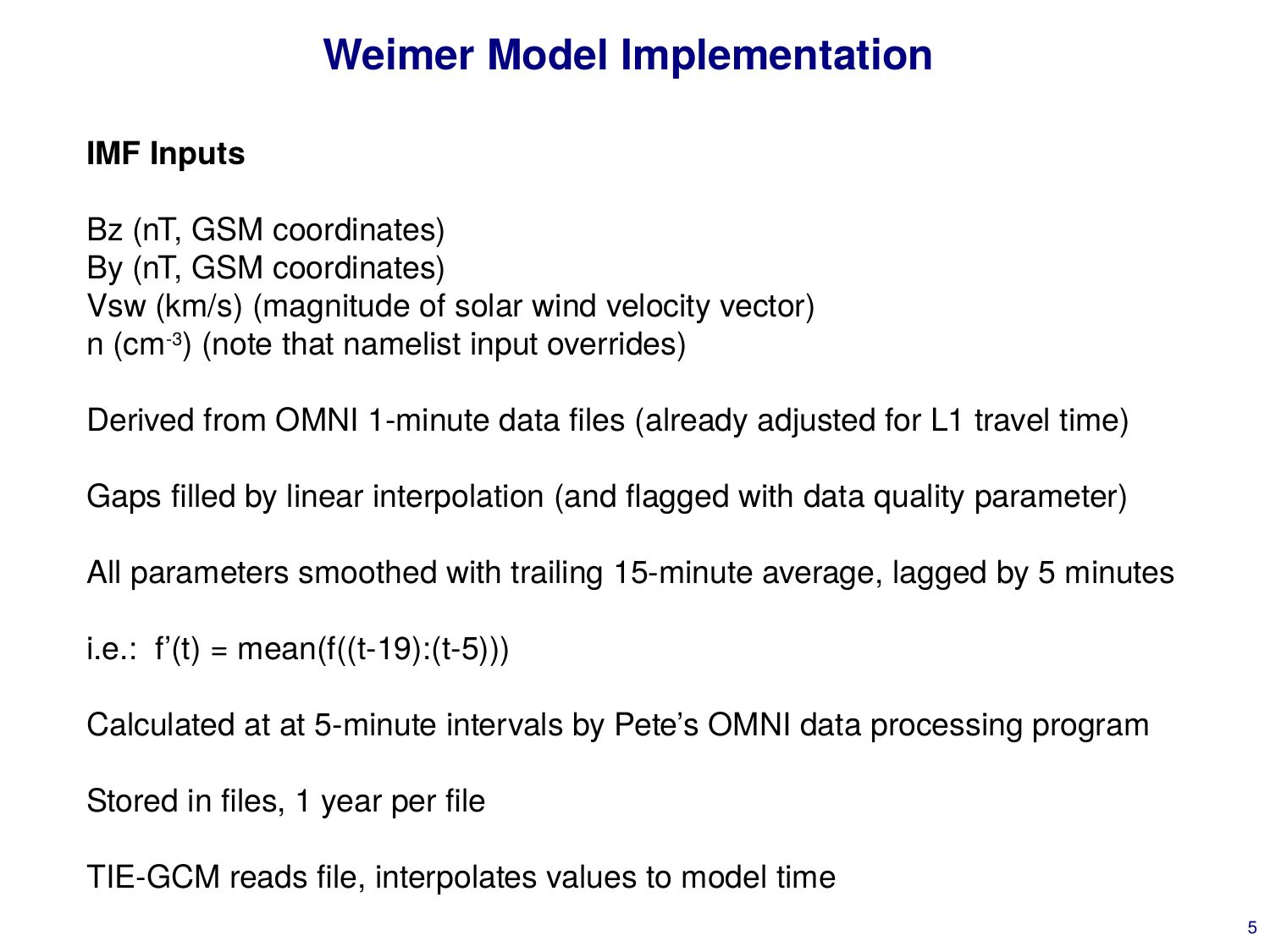

# Weimer Model Implementation
IMF Inputs

Bz (nT, GSM coordinates)
By (nT, GSM coordinates)
Vsw (km/s) (magnitude of solar wind velocity vector)
n (cm-3) (note that namelist input overrides)

Derived from OMNI 1-minute data files (already adjusted for L1 travel time)

Gaps filled by linear interpolation (and flagged with data quality parameter)

All parameters smoothed with trailing 15-minute average, lagged by 5 minutes

i.e.:  f’(t) = mean(f((t-19):(t-5)))

Calculated at at 5-minute intervals by Pete’s OMNI data processing program

Stored in files, 1 year per file

TIE-GCM reads file, interpolates values to model time
5